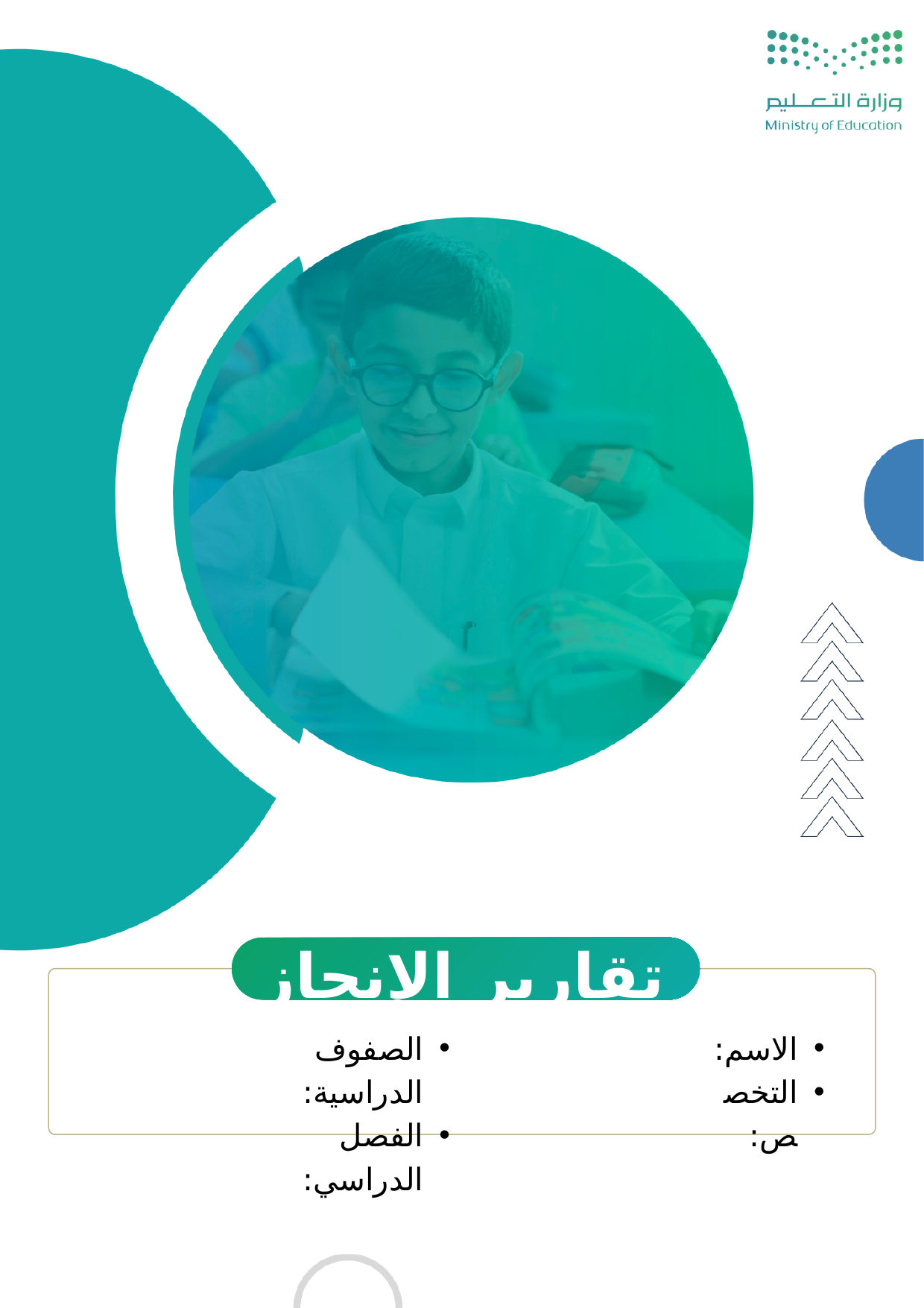

تقارير الإنجاز التعليمية

الصفوف الدراسية:
الفصل الدراسي:
الاسم:
التخصص: